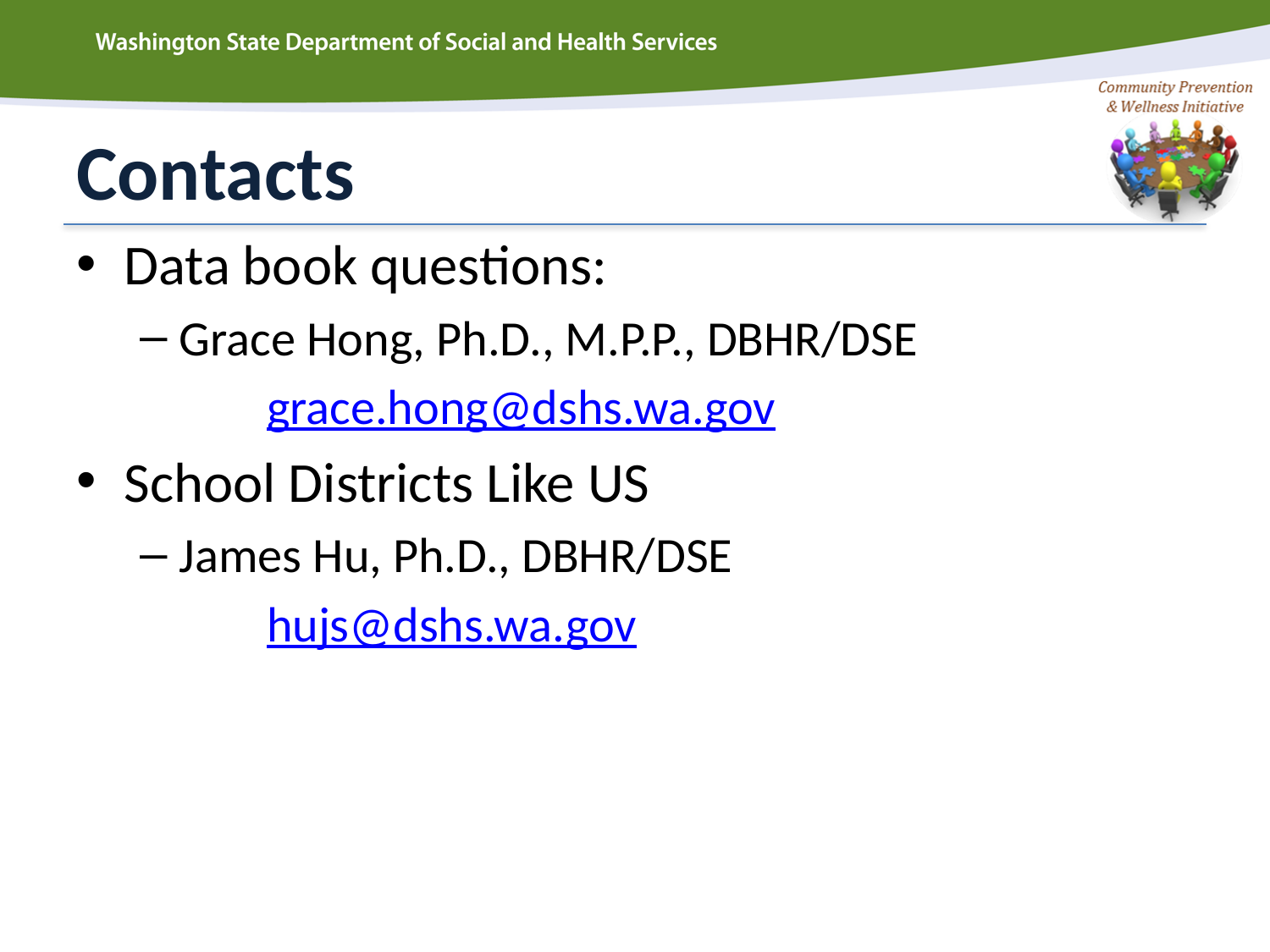

# Contacts
Data book questions:
Grace Hong, Ph.D., M.P.P., DBHR/DSE
	grace.hong@dshs.wa.gov
School Districts Like US
James Hu, Ph.D., DBHR/DSE
	hujs@dshs.wa.gov